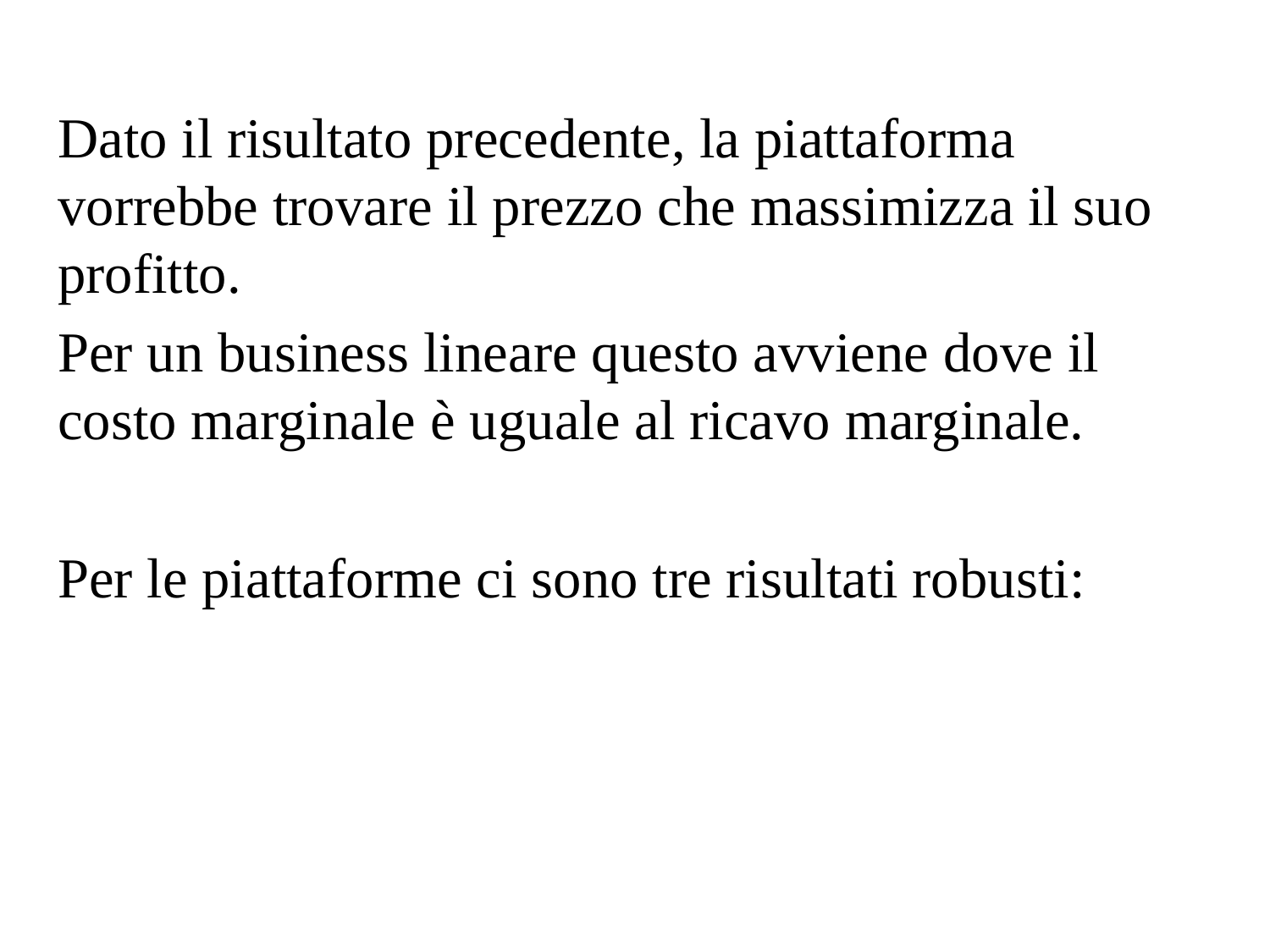

Dato il risultato precedente, la piattaforma vorrebbe trovare il prezzo che massimizza il suo profitto.
Per un business lineare questo avviene dove il costo marginale è uguale al ricavo marginale.

Per le piattaforme ci sono tre risultati robusti: